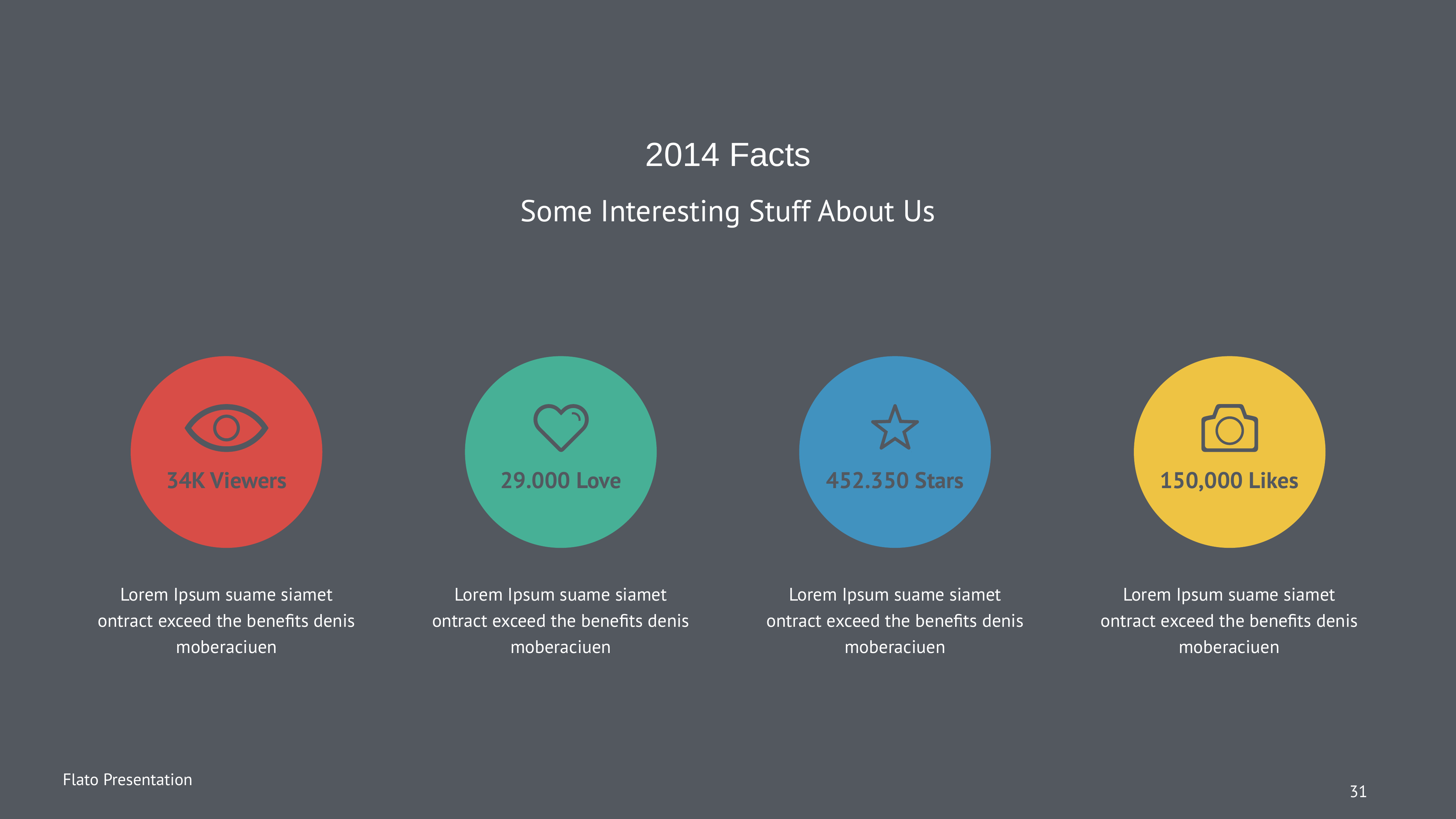

2014 Facts
Some Interesting Stuff About Us

34K Viewers
29.000 Love
452.350 Stars
150,000 Likes
Lorem Ipsum suame siamet ontract exceed the benefits denis moberaciuen
Lorem Ipsum suame siamet ontract exceed the benefits denis moberaciuen
Lorem Ipsum suame siamet ontract exceed the benefits denis moberaciuen
Lorem Ipsum suame siamet ontract exceed the benefits denis moberaciuen
Flato Presentation
31